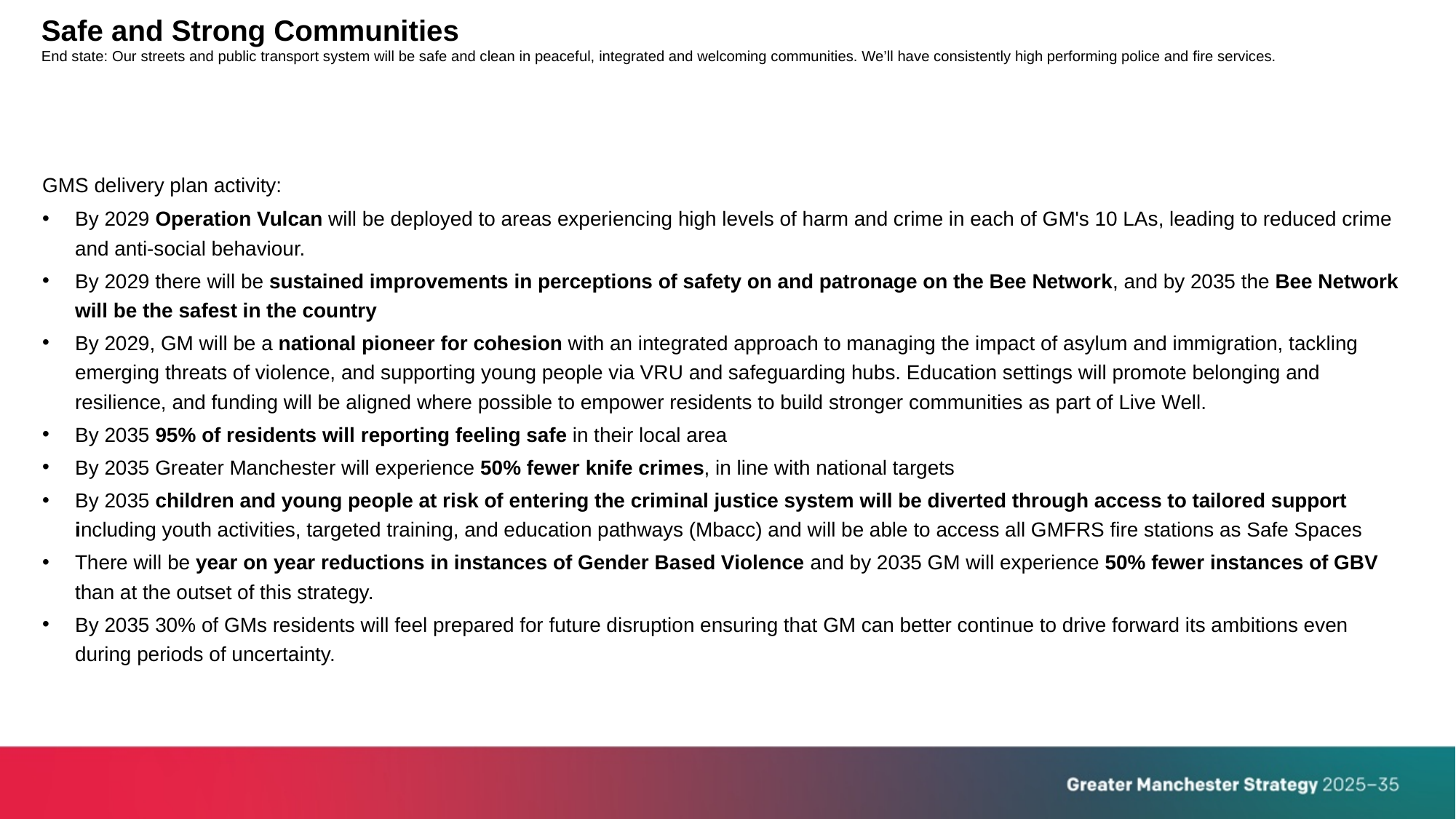

# Safe and Strong Communities End state: Our streets and public transport system will be safe and clean in peaceful, integrated and welcoming communities. We’ll have consistently high performing police and fire services.
GMS delivery plan activity:
By 2029 Operation Vulcan will be deployed to areas experiencing high levels of harm and crime in each of GM's 10 LAs, leading to reduced crime and anti-social behaviour.
By 2029 there will be sustained improvements in perceptions of safety on and patronage on the Bee Network, and by 2035 the Bee Network will be the safest in the country
By 2029, GM will be a national pioneer for cohesion with an integrated approach to managing the impact of asylum and immigration, tackling emerging threats of violence, and supporting young people via VRU and safeguarding hubs. Education settings will promote belonging and resilience, and funding will be aligned where possible to empower residents to build stronger communities as part of Live Well.
By 2035 95% of residents will reporting feeling safe in their local area
By 2035 Greater Manchester will experience 50% fewer knife crimes, in line with national targets
By 2035 children and young people at risk of entering the criminal justice system will be diverted through access to tailored support including youth activities, targeted training, and education pathways (Mbacc) and will be able to access all GMFRS fire stations as Safe Spaces
There will be year on year reductions in instances of Gender Based Violence and by 2035 GM will experience 50% fewer instances of GBV than at the outset of this strategy.
By 2035 30% of GMs residents will feel prepared for future disruption ensuring that GM can better continue to drive forward its ambitions even during periods of uncertainty.